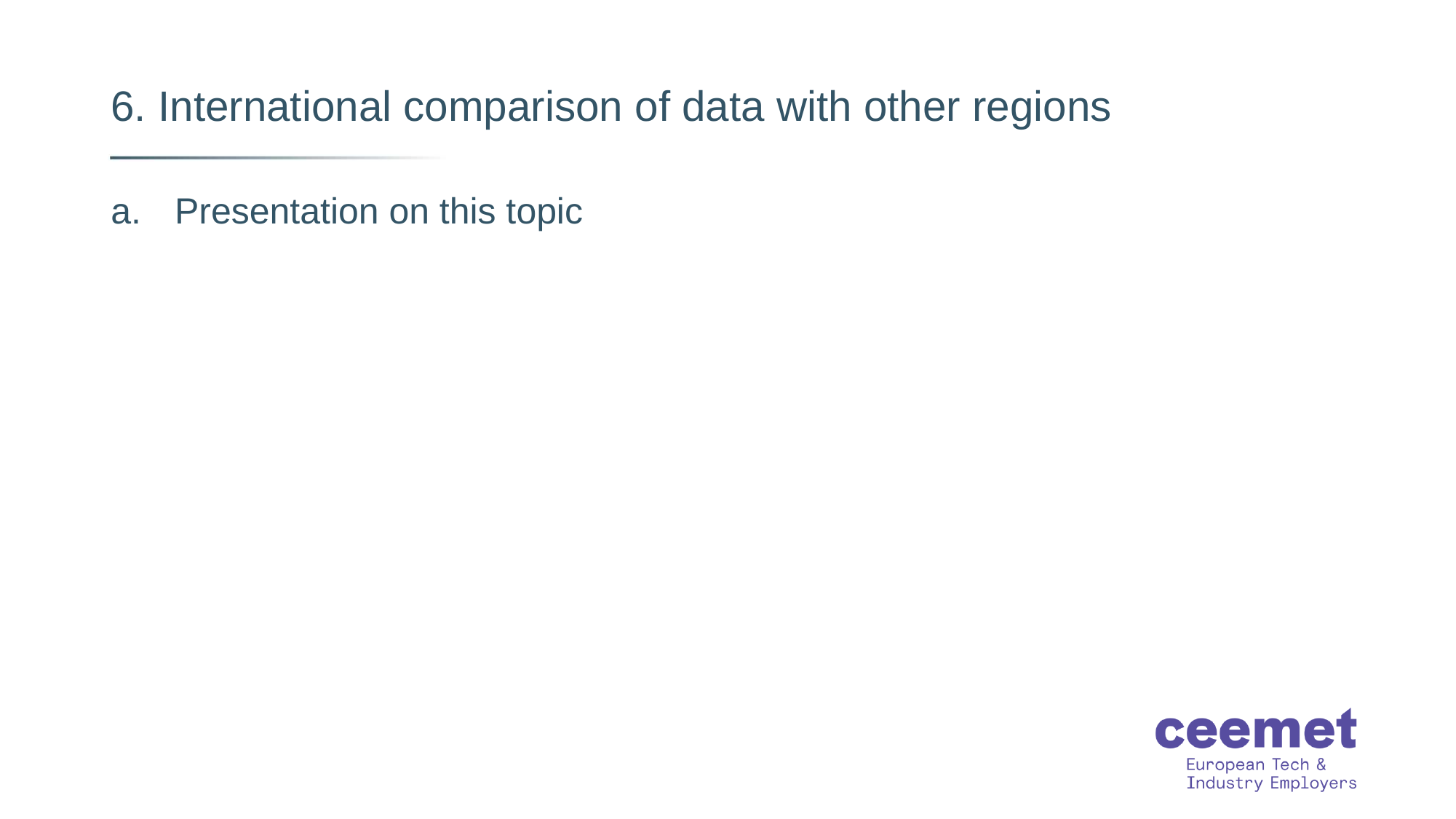

# 6. International comparison of data with other regions
Presentation on this topic